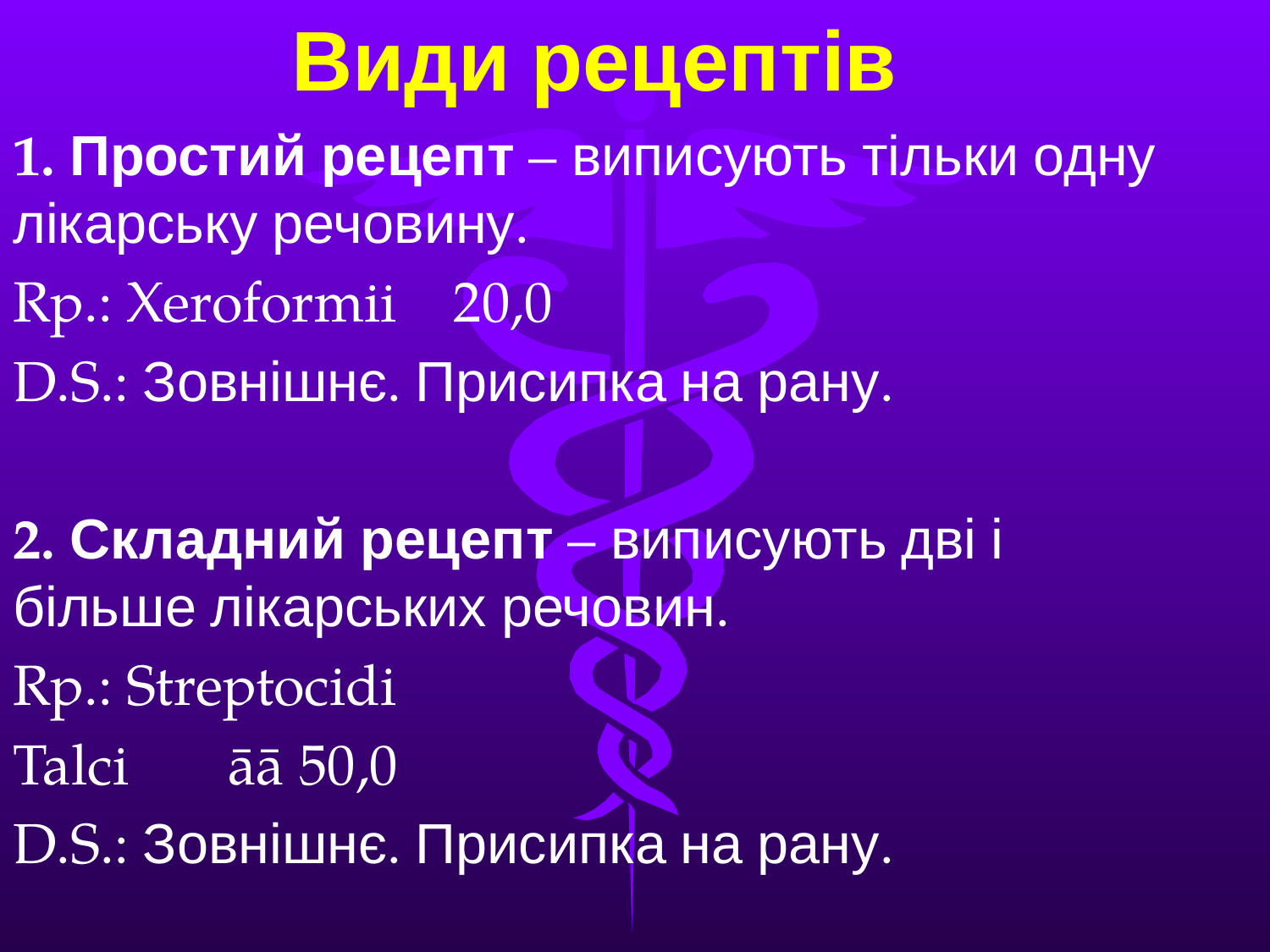

Види рецептів
1. Простий рецепт – виписують тільки одну лікарську речовину.
Rp.: Xeroformii    20,0
D.S.: Зовнішнє. Присипка на рану.

2. Складний рецепт – виписують дві і більше лікарських речовин.
Rp.: Streptocidi
Talci       āā 50,0
D.S.: Зовнішнє. Присипка на рану.